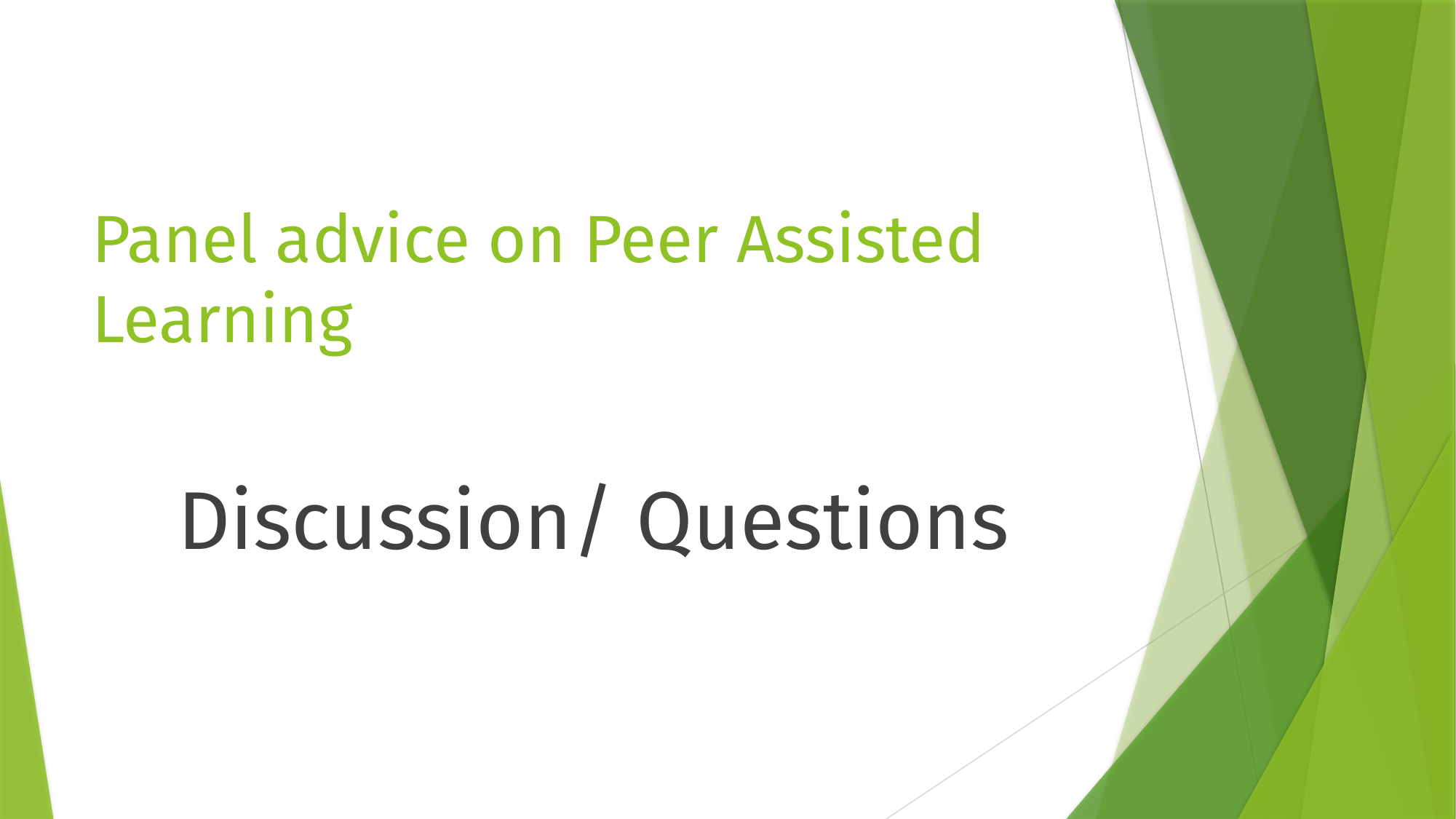

# Panel advice on Peer Assisted Learning
Discussion/ Questions